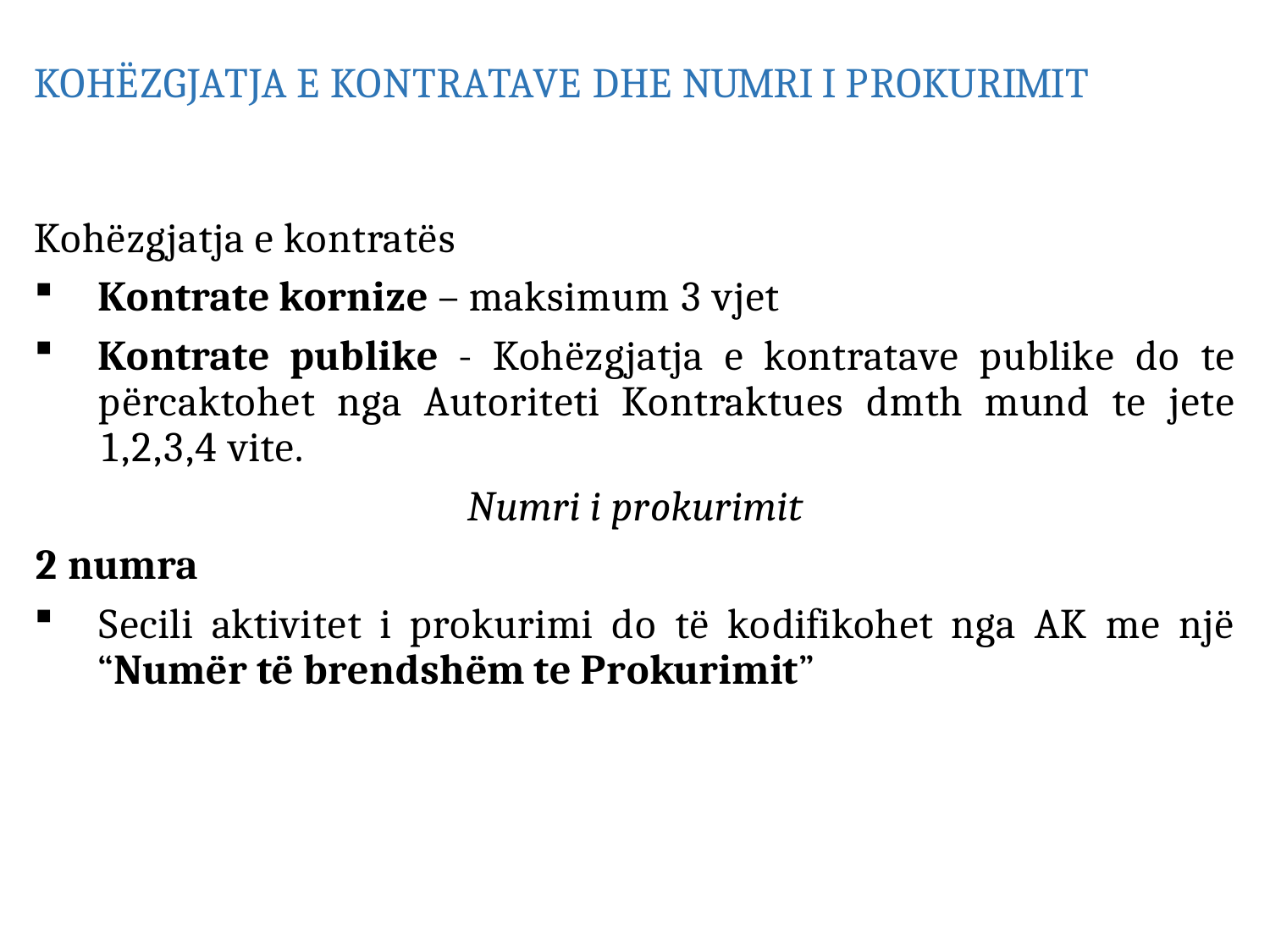

# KOHËZGJATJA E KONTRATAVE DHE NUMRI I PROKURIMIT
Kohëzgjatja e kontratës
Kontrate kornize – maksimum 3 vjet
Kontrate publike - Kohëzgjatja e kontratave publike do te përcaktohet nga Autoriteti Kontraktues dmth mund te jete 1,2,3,4 vite.
Numri i prokurimit
2 numra
Secili aktivitet i prokurimi do të kodifikohet nga AK me një “Numër të brendshëm te Prokurimit”